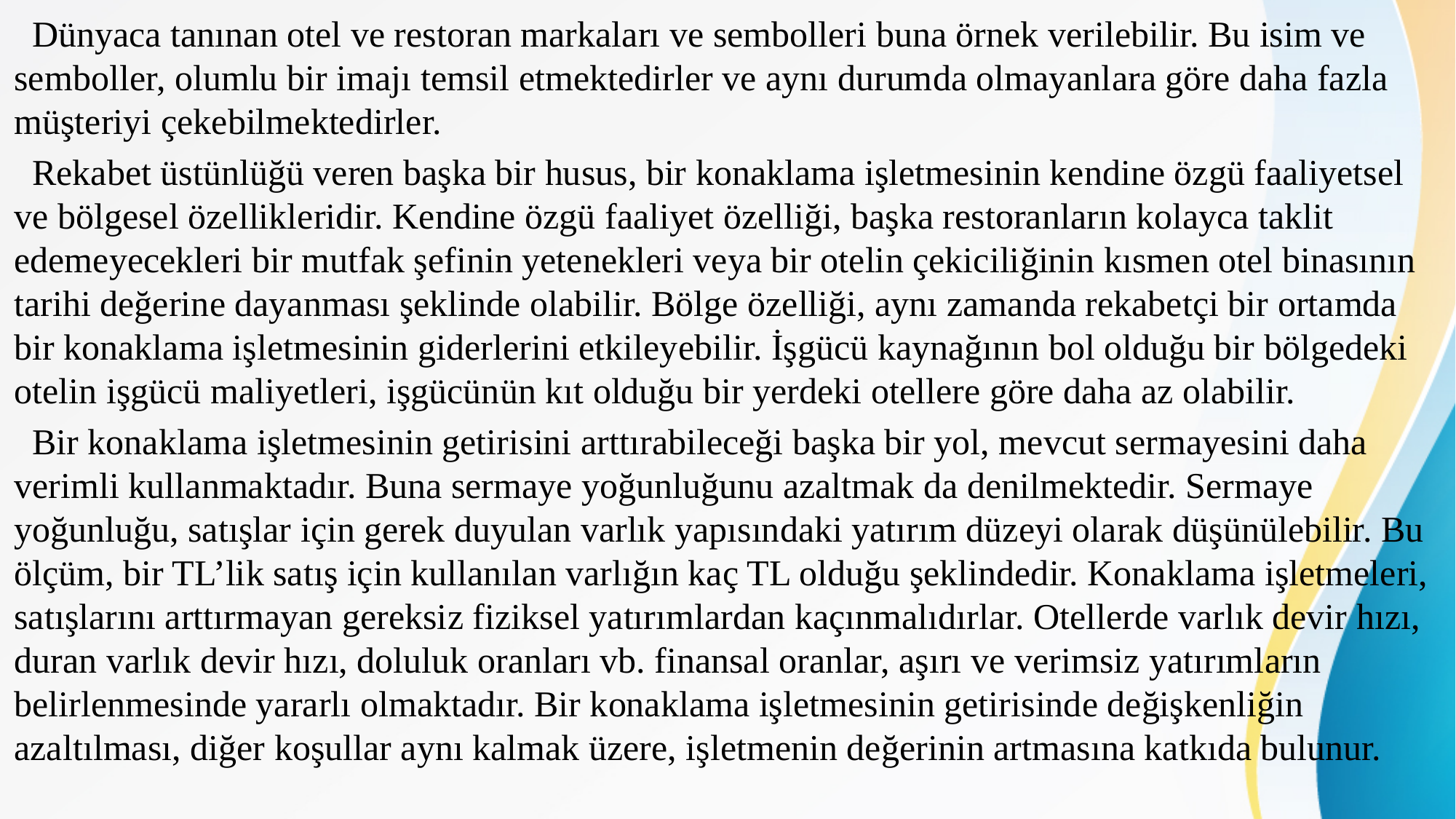

Dünyaca tanınan otel ve restoran markaları ve sembolleri buna örnek verilebilir. Bu isim ve semboller, olumlu bir imajı temsil etmektedirler ve aynı durumda olmayanlara göre daha fazla müşteriyi çekebilmektedirler.
  Rekabet üstünlüğü veren başka bir husus, bir konaklama işletmesinin kendine özgü faaliyetsel ve bölgesel özellikleridir. Kendine özgü faaliyet özelliği, başka restoranların kolayca taklit edemeyecekleri bir mutfak şefinin yetenekleri veya bir otelin çekiciliğinin kısmen otel binasının tarihi değerine dayanması şeklinde olabilir. Bölge özelliği, aynı zamanda rekabetçi bir ortamda bir konaklama işletmesinin giderlerini etkileyebilir. İşgücü kaynağının bol olduğu bir bölgedeki otelin işgücü maliyetleri, işgücünün kıt olduğu bir yerdeki otellere göre daha az olabilir.
  Bir konaklama işletmesinin getirisini arttırabileceği başka bir yol, mevcut sermayesini daha verimli kullanmaktadır. Buna sermaye yoğunluğunu azaltmak da denilmektedir. Sermaye yoğunluğu, satışlar için gerek duyulan varlık yapısındaki yatırım düzeyi olarak düşünülebilir. Bu ölçüm, bir TL’lik satış için kullanılan varlığın kaç TL olduğu şeklindedir. Konaklama işletmeleri, satışlarını arttırmayan gereksiz fiziksel yatırımlardan kaçınmalıdırlar. Otellerde varlık devir hızı, duran varlık devir hızı, doluluk oranları vb. finansal oranlar, aşırı ve verimsiz yatırımların belirlenmesinde yararlı olmaktadır. Bir konaklama işletmesinin getirisinde değişkenliğin azaltılması, diğer koşullar aynı kalmak üzere, işletmenin değerinin artmasına katkıda bulunur.